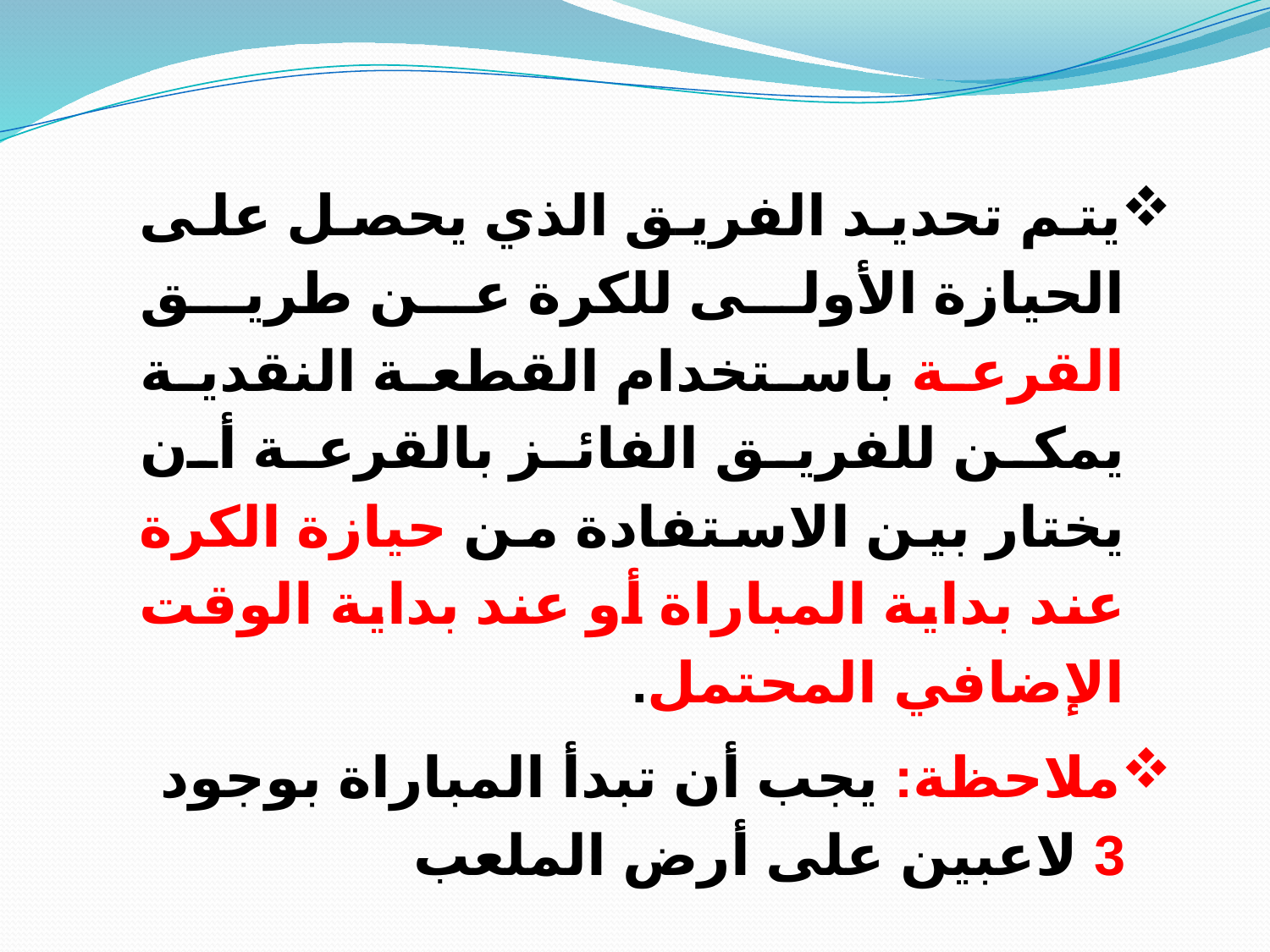

يتم تحديد الفريق الذي يحصل على الحيازة الأولى للكرة عن طريق القرعة باستخدام القطعة النقدية يمكن للفريق الفائز بالقرعة أن يختار بين الاستفادة من حيازة الكرة عند بداية المباراة أو عند بداية الوقت الإضافي المحتمل.
ملاحظة: يجب أن تبدأ المباراة بوجود 3 لاعبين على أرض الملعب